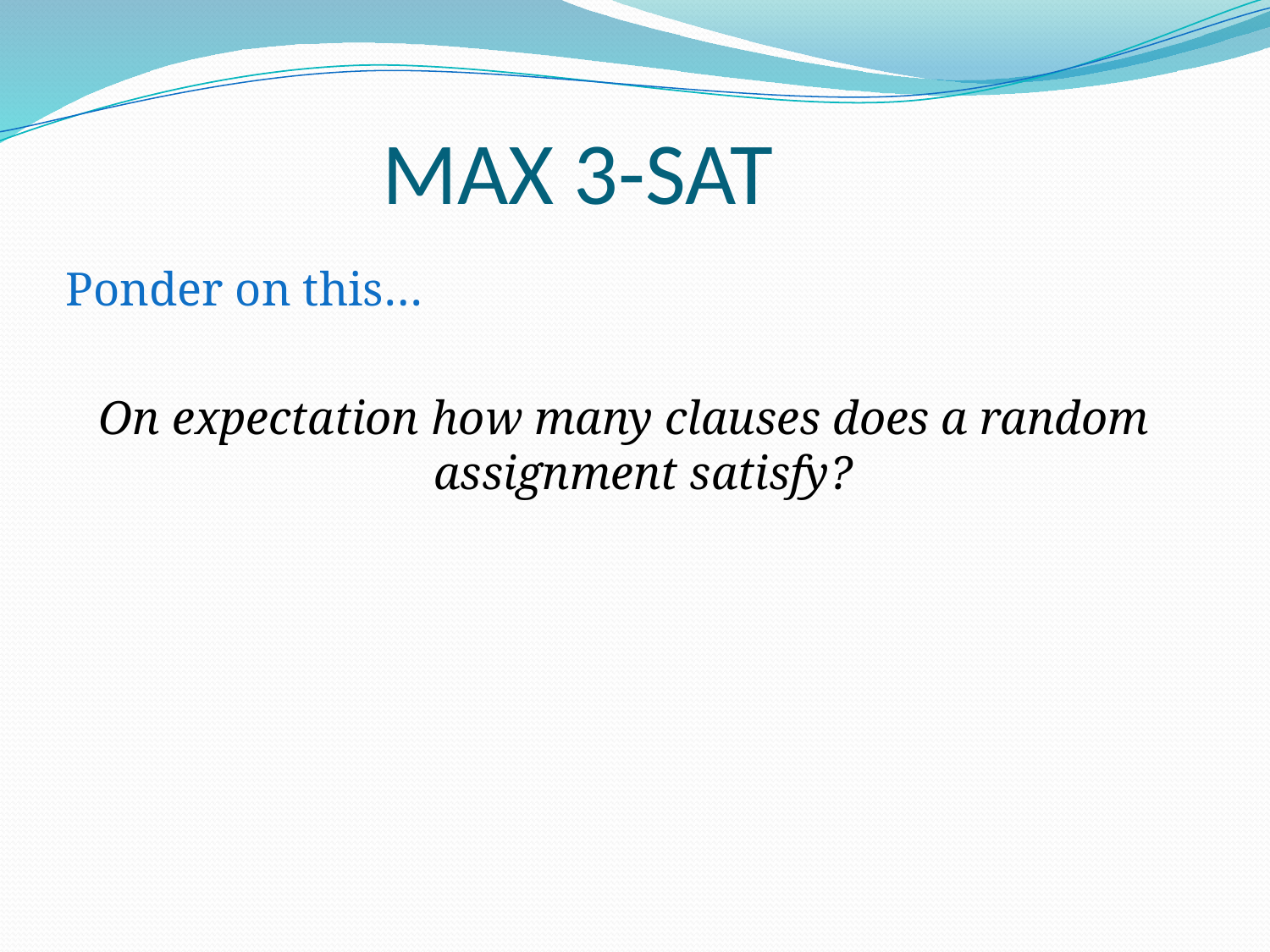

# MAX 3-SAT
Ponder on this…

On expectation how many clauses does a random assignment satisfy?